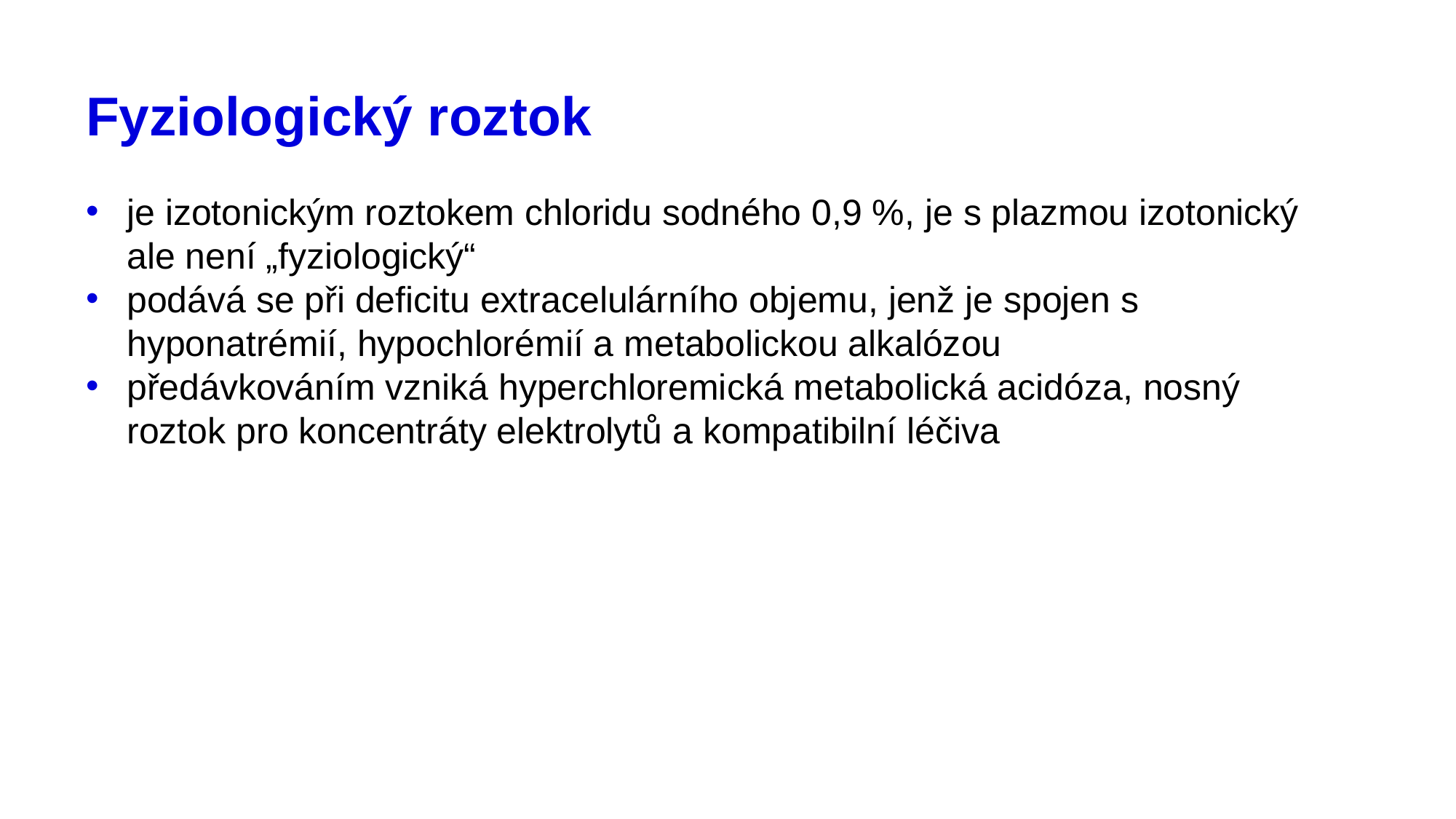

# Fyziologický roztok
je izotonickým roztokem chloridu sodného 0,9 %, je s plazmou izotonický ale není „fyziologický“
podává se při deficitu extracelulárního objemu, jenž je spojen s hyponatrémií, hypochlorémií a metabolickou alkalózou
předávkováním vzniká hyperchloremická metabolická acidóza, nosný roztok pro koncentráty elektrolytů a kompatibilní léčiva